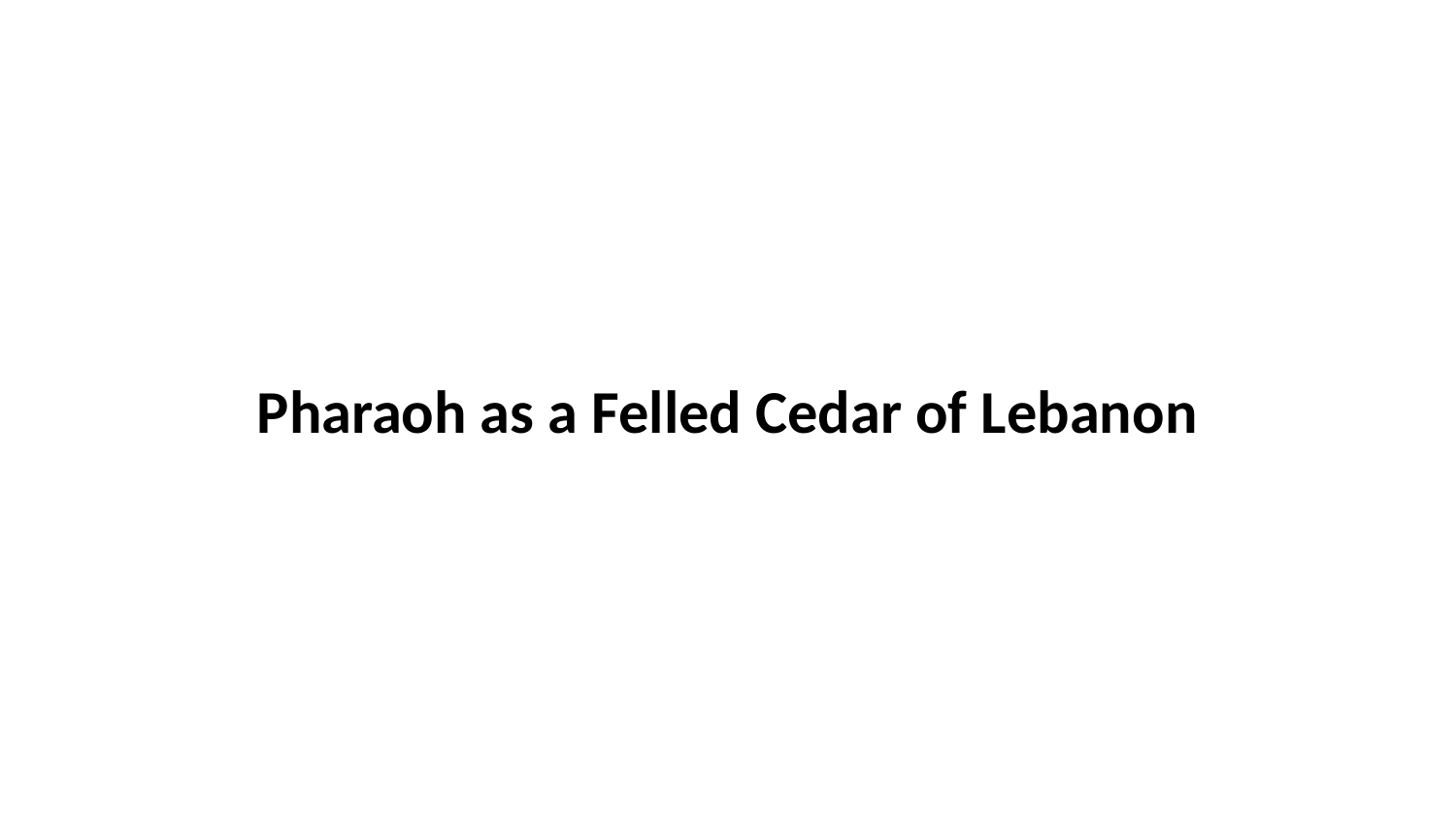

Pharaoh as a Felled Cedar of Lebanon